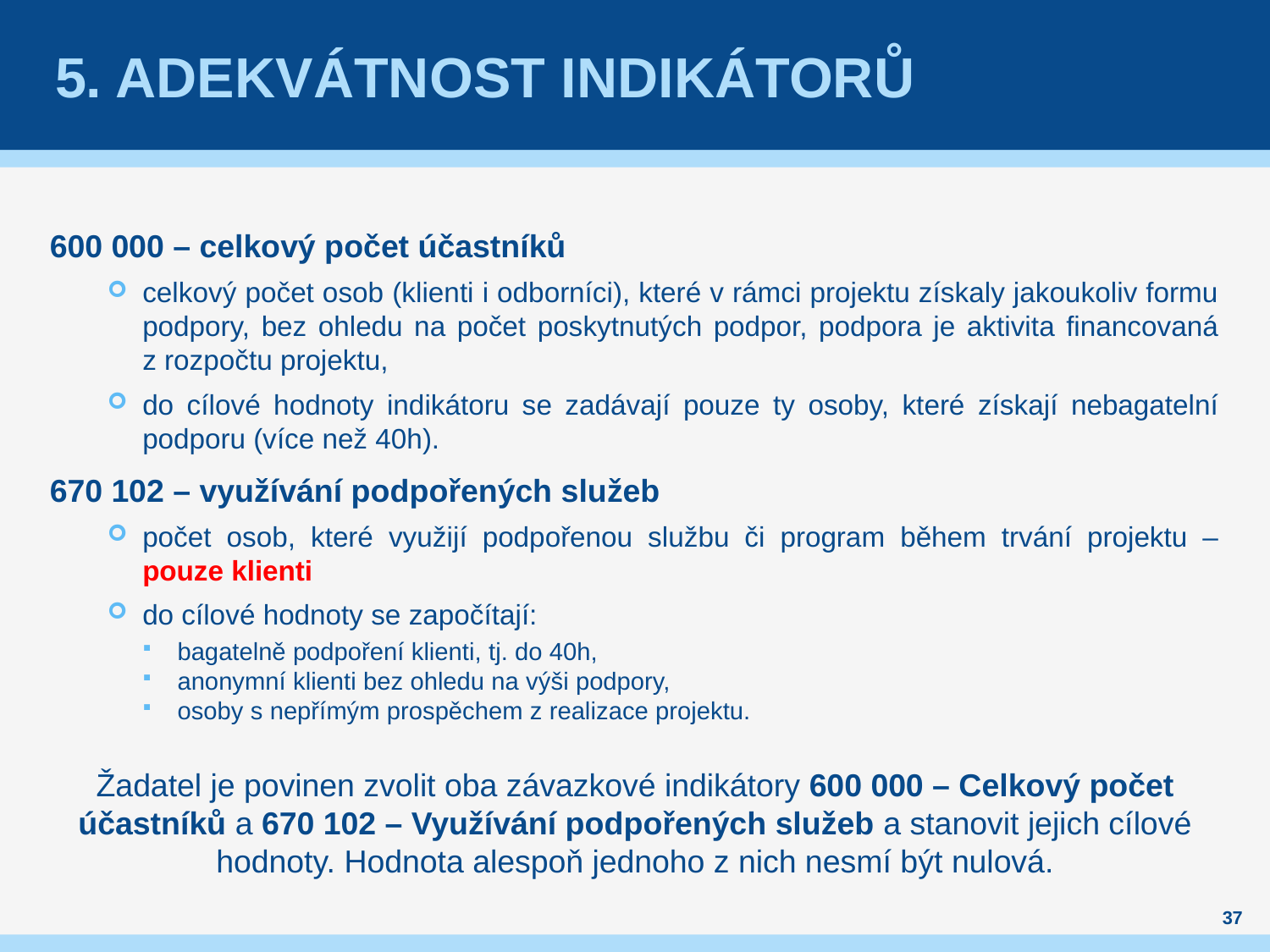

# 5. Adekvátnost indikátorů
600 000 – celkový počet účastníků
celkový počet osob (klienti i odborníci), které v rámci projektu získaly jakoukoliv formu podpory, bez ohledu na počet poskytnutých podpor, podpora je aktivita financovaná z rozpočtu projektu,
do cílové hodnoty indikátoru se zadávají pouze ty osoby, které získají nebagatelní podporu (více než 40h).
670 102 – využívání podpořených služeb
počet osob, které využijí podpořenou službu či program během trvání projektu – pouze klienti
do cílové hodnoty se započítají:
bagatelně podpoření klienti, tj. do 40h,
anonymní klienti bez ohledu na výši podpory,
osoby s nepřímým prospěchem z realizace projektu.

Žadatel je povinen zvolit oba závazkové indikátory 600 000 – Celkový počet účastníků a 670 102 – Využívání podpořených služeb a stanovit jejich cílové hodnoty. Hodnota alespoň jednoho z nich nesmí být nulová.

37